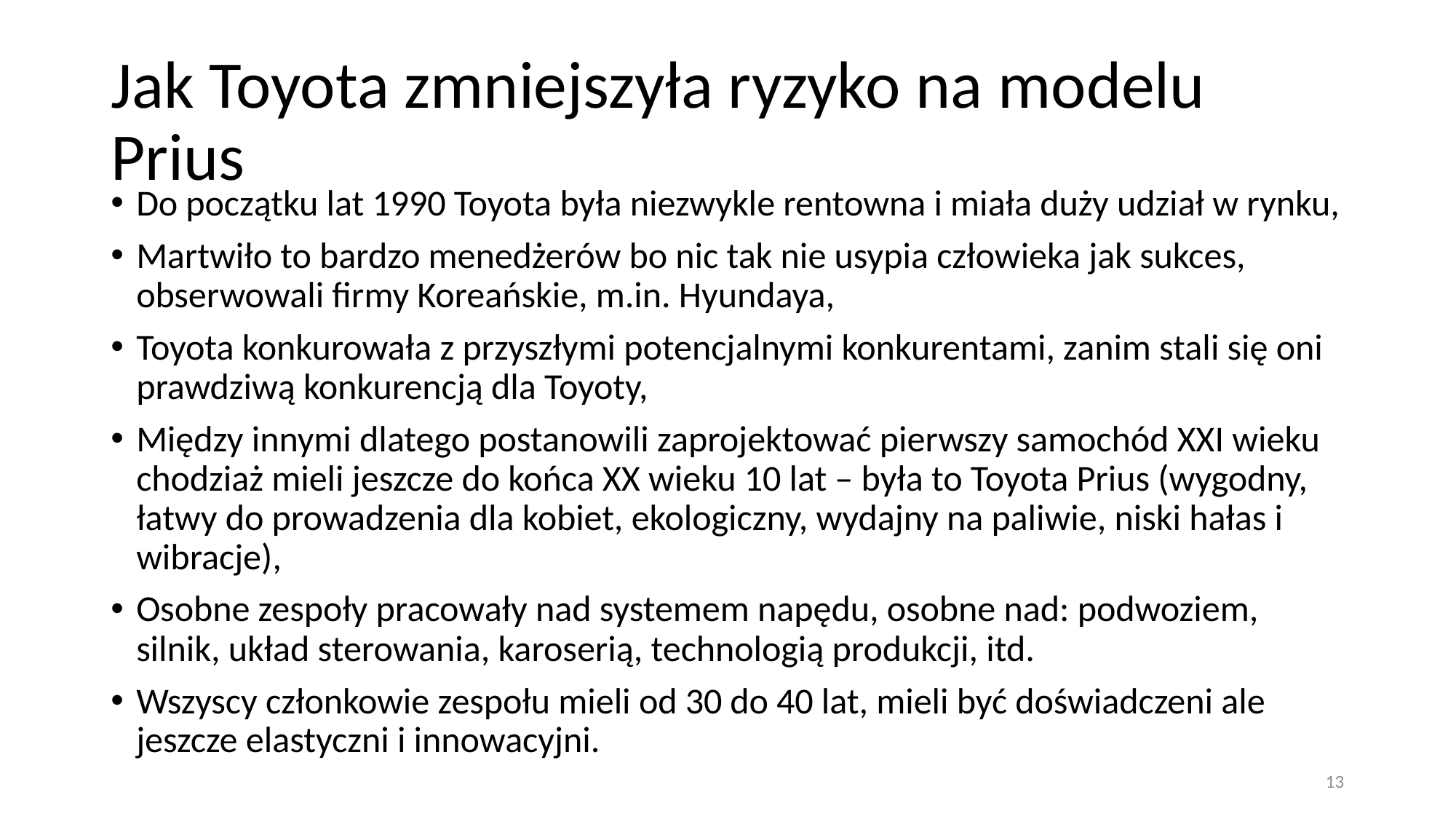

# Jak Toyota zmniejszyła ryzyko na modelu Prius
Do początku lat 1990 Toyota była niezwykle rentowna i miała duży udział w rynku,
Martwiło to bardzo menedżerów bo nic tak nie usypia człowieka jak sukces, obserwowali firmy Koreańskie, m.in. Hyundaya,
Toyota konkurowała z przyszłymi potencjalnymi konkurentami, zanim stali się oni prawdziwą konkurencją dla Toyoty,
Między innymi dlatego postanowili zaprojektować pierwszy samochód XXI wieku chodziaż mieli jeszcze do końca XX wieku 10 lat – była to Toyota Prius (wygodny, łatwy do prowadzenia dla kobiet, ekologiczny, wydajny na paliwie, niski hałas i wibracje),
Osobne zespoły pracowały nad systemem napędu, osobne nad: podwoziem, silnik, układ sterowania, karoserią, technologią produkcji, itd.
Wszyscy członkowie zespołu mieli od 30 do 40 lat, mieli być doświadczeni ale jeszcze elastyczni i innowacyjni.

13